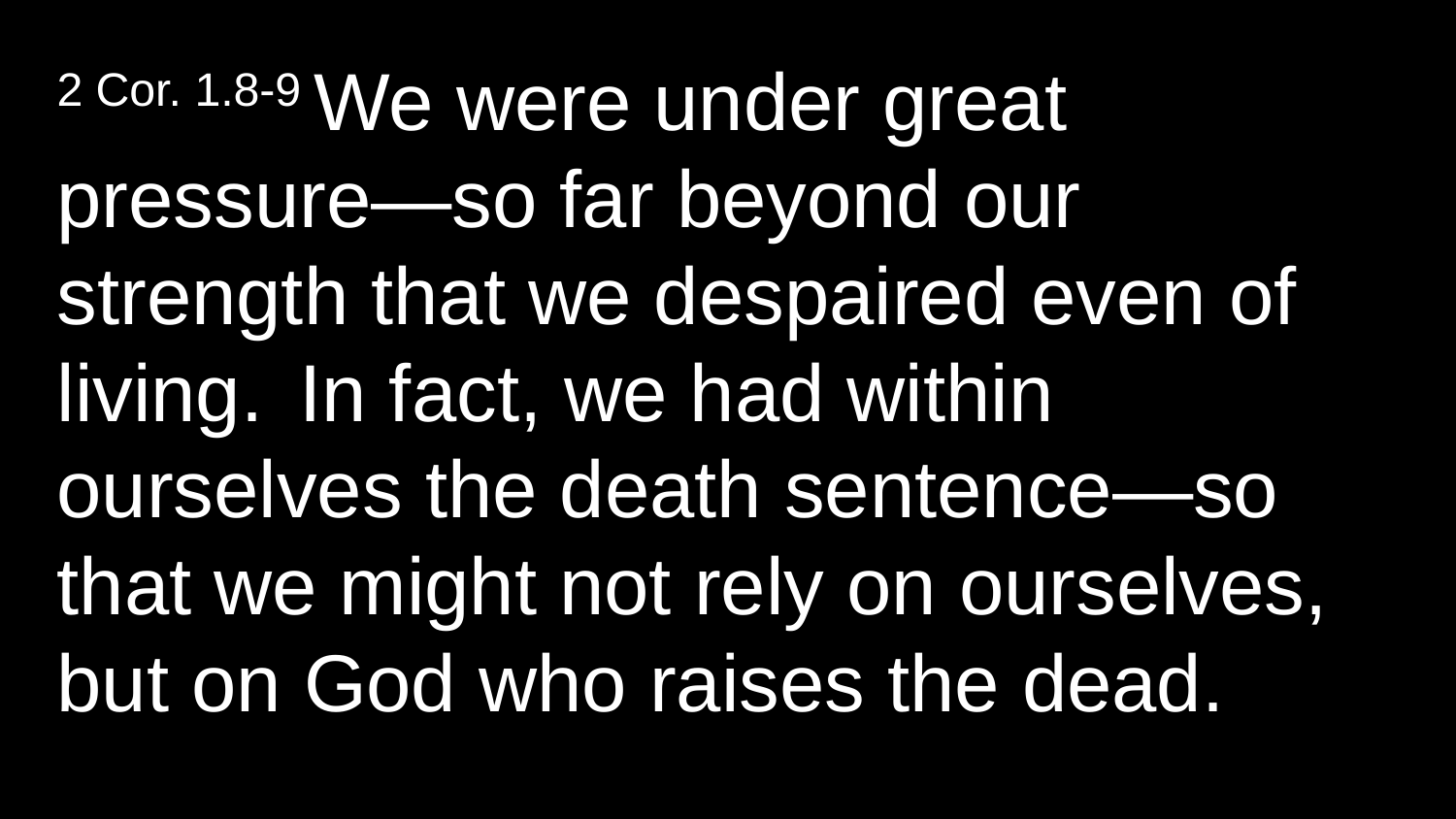

2 Cor. 1.8-9 We were under great pressure—so far beyond our strength that we despaired even of living.  In fact, we had within ourselves the death sentence—so that we might not rely on ourselves, but on God who raises the dead.